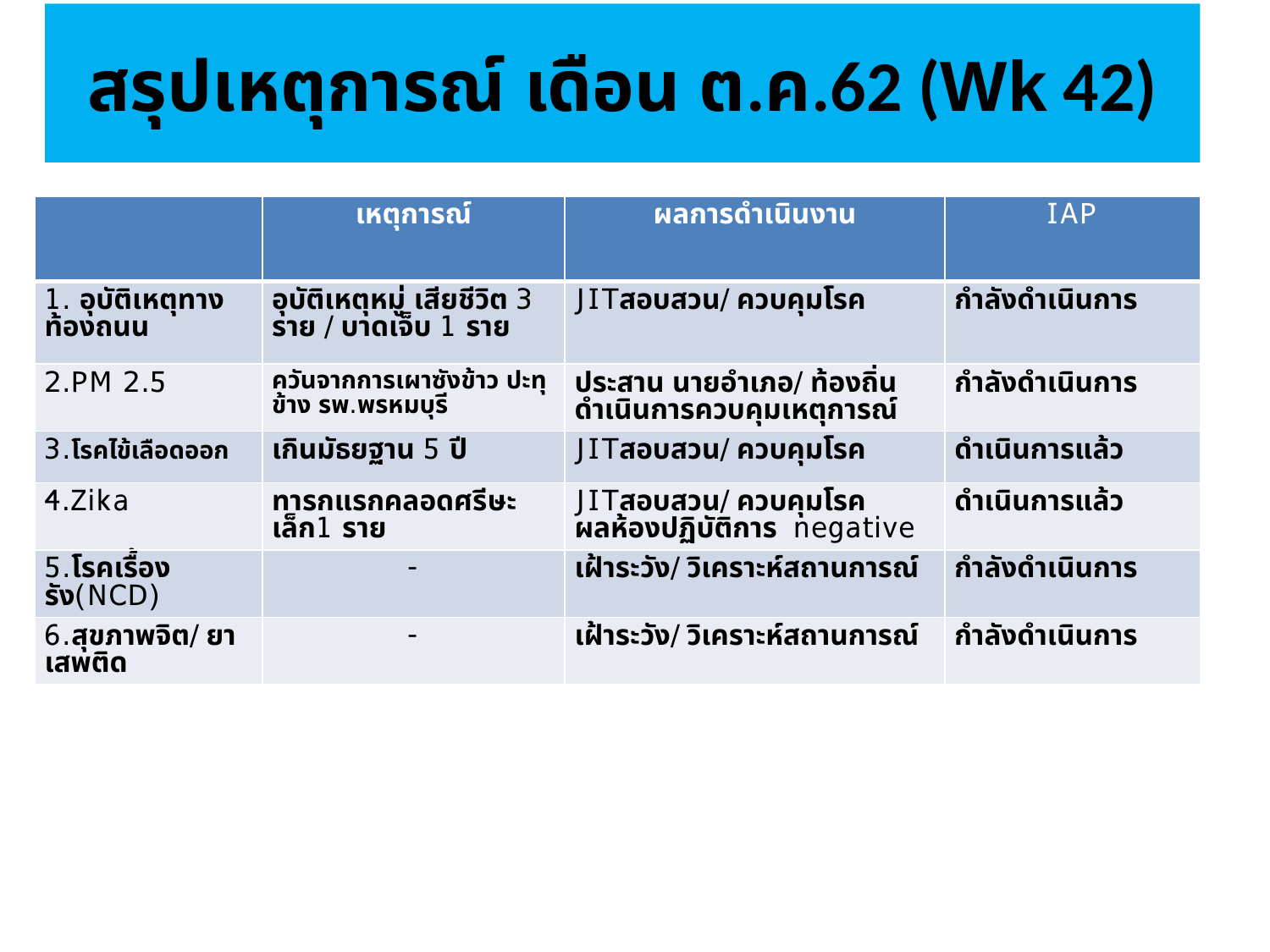

# สรุปเหตุการณ์ เดือน ต.ค.62 (Wk 42)
|  | เหตุการณ์ | ผลการดำเนินงาน | IAP |
| --- | --- | --- | --- |
| 1. อุบัติเหตุทางท้องถนน | อุบัติเหตุหมู่ เสียชีวิต 3 ราย /บาดเจ็บ 1 ราย | JITสอบสวน/ควบคุมโรค | กำลังดำเนินการ |
| 2.PM 2.5 | ควันจากการเผาซังข้าว ปะทุ ข้าง รพ.พรหมบุรี | ประสาน นายอำเภอ/ท้องถิ่น ดำเนินการควบคุมเหตุการณ์ | กำลังดำเนินการ |
| 3.โรคไข้เลือดออก | เกินมัธยฐาน 5 ปี | JITสอบสวน/ควบคุมโรค | ดำเนินการแล้ว |
| 4.Zika | ทารกแรกคลอดศรีษะเล็ก1 ราย | JITสอบสวน/ควบคุมโรค ผลห้องปฏิบัติการ negative | ดำเนินการแล้ว |
| 5.โรคเรื้องรัง(NCD) | - | เฝ้าระวัง/วิเคราะห์สถานการณ์ | กำลังดำเนินการ |
| 6.สุขภาพจิต/ยาเสพติด | - | เฝ้าระวัง/วิเคราะห์สถานการณ์ | กำลังดำเนินการ |